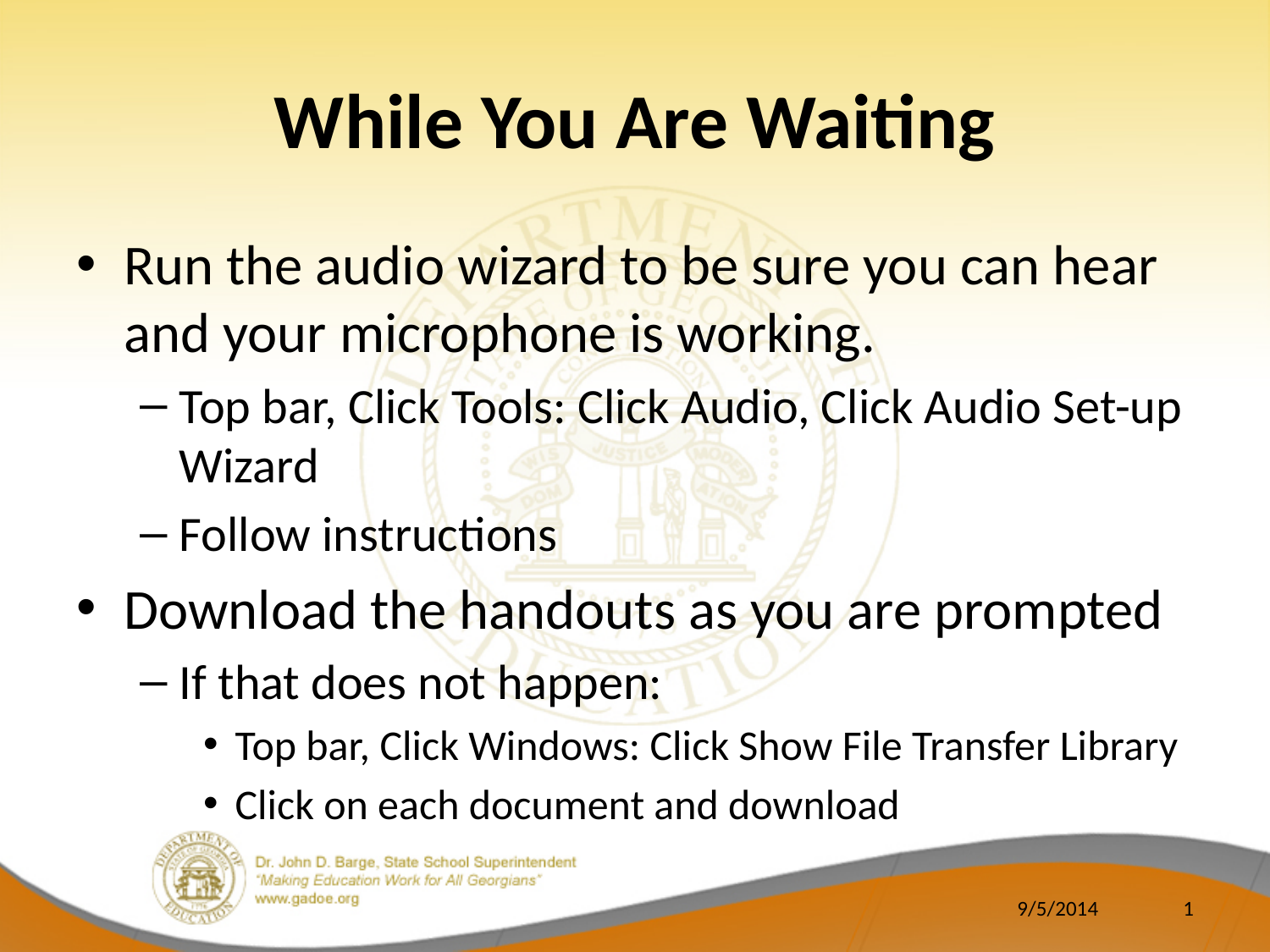

# While You Are Waiting
Run the audio wizard to be sure you can hear and your microphone is working.
Top bar, Click Tools: Click Audio, Click Audio Set-up Wizard
Follow instructions
Download the handouts as you are prompted
If that does not happen:
Top bar, Click Windows: Click Show File Transfer Library
Click on each document and download
9/5/2014
1